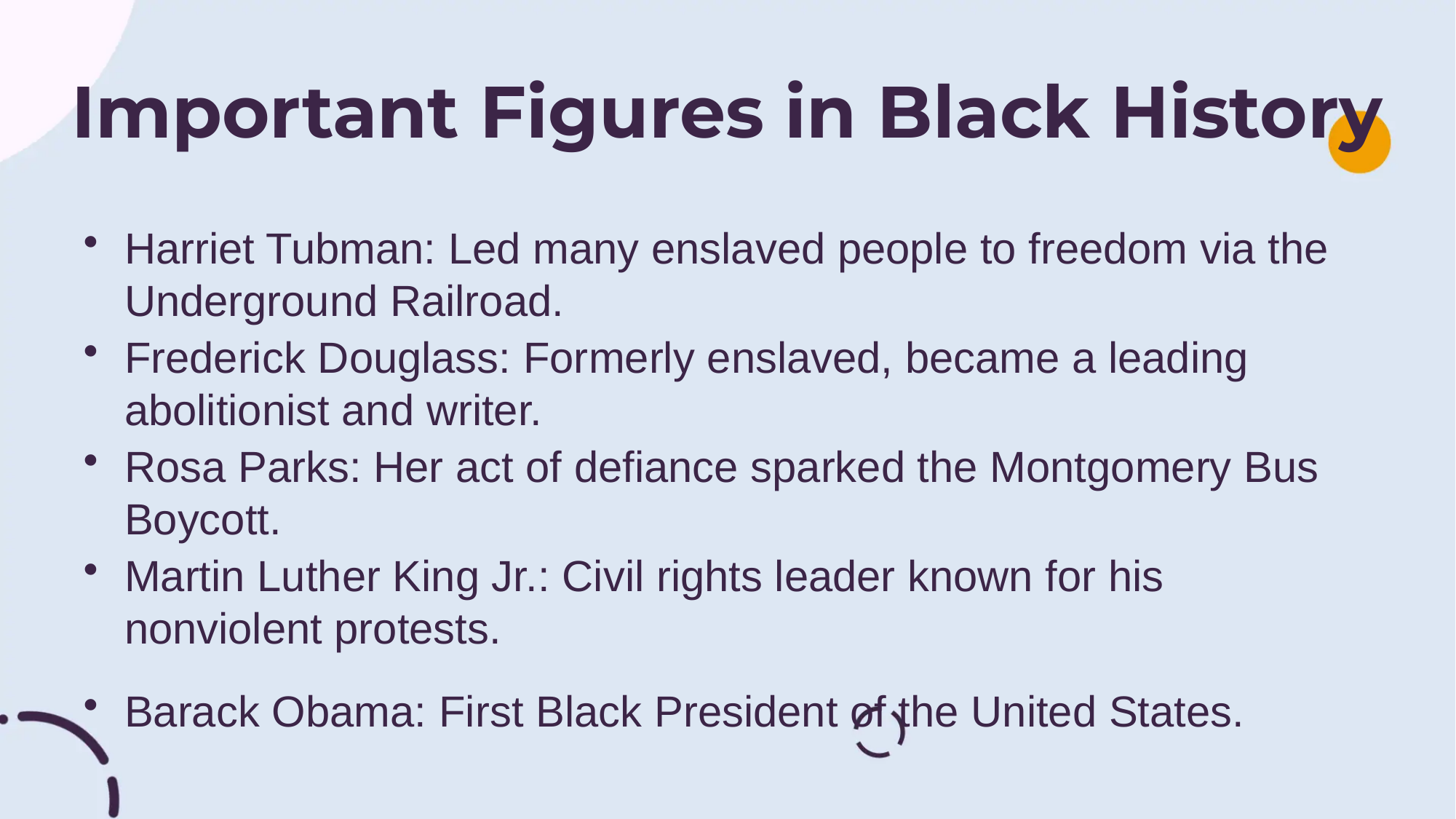

Important Figures in Black History
Harriet Tubman: Led many enslaved people to freedom via the Underground Railroad.
Frederick Douglass: Formerly enslaved, became a leading abolitionist and writer.
Rosa Parks: Her act of defiance sparked the Montgomery Bus Boycott.
Martin Luther King Jr.: Civil rights leader known for his nonviolent protests.
Barack Obama: First Black President of the United States.